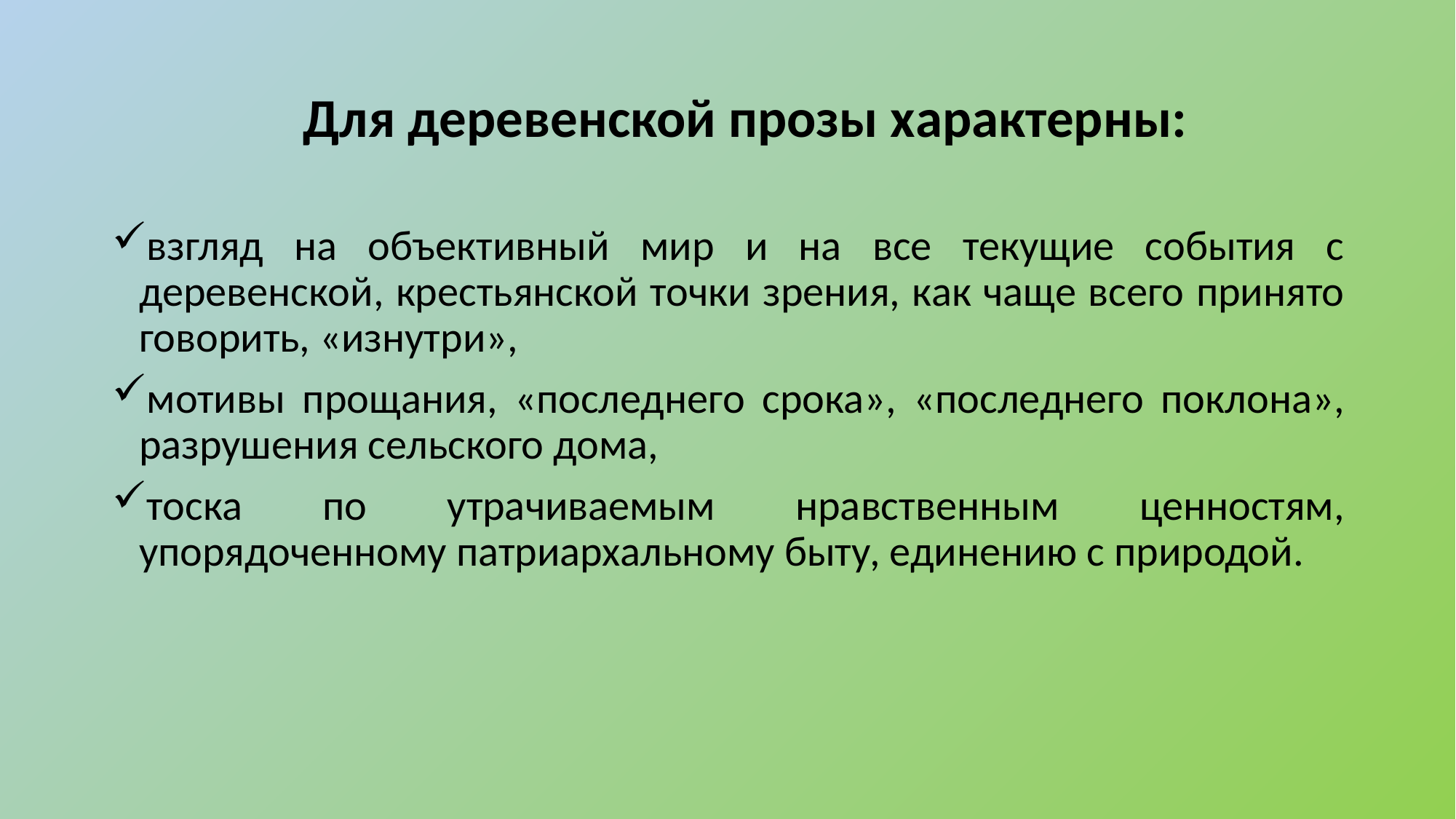

Для деревенской прозы характерны:
взгляд на объективный мир и на все текущие события с деревенской, крестьянской точки зрения, как чаще всего принято говорить, «изнутри»,
мотивы прощания, «последнего срока», «последнего поклона», разрушения сельского дома,
тоска по утрачиваемым нравственным ценностям, упорядоченному патриархальному быту, единению с природой.